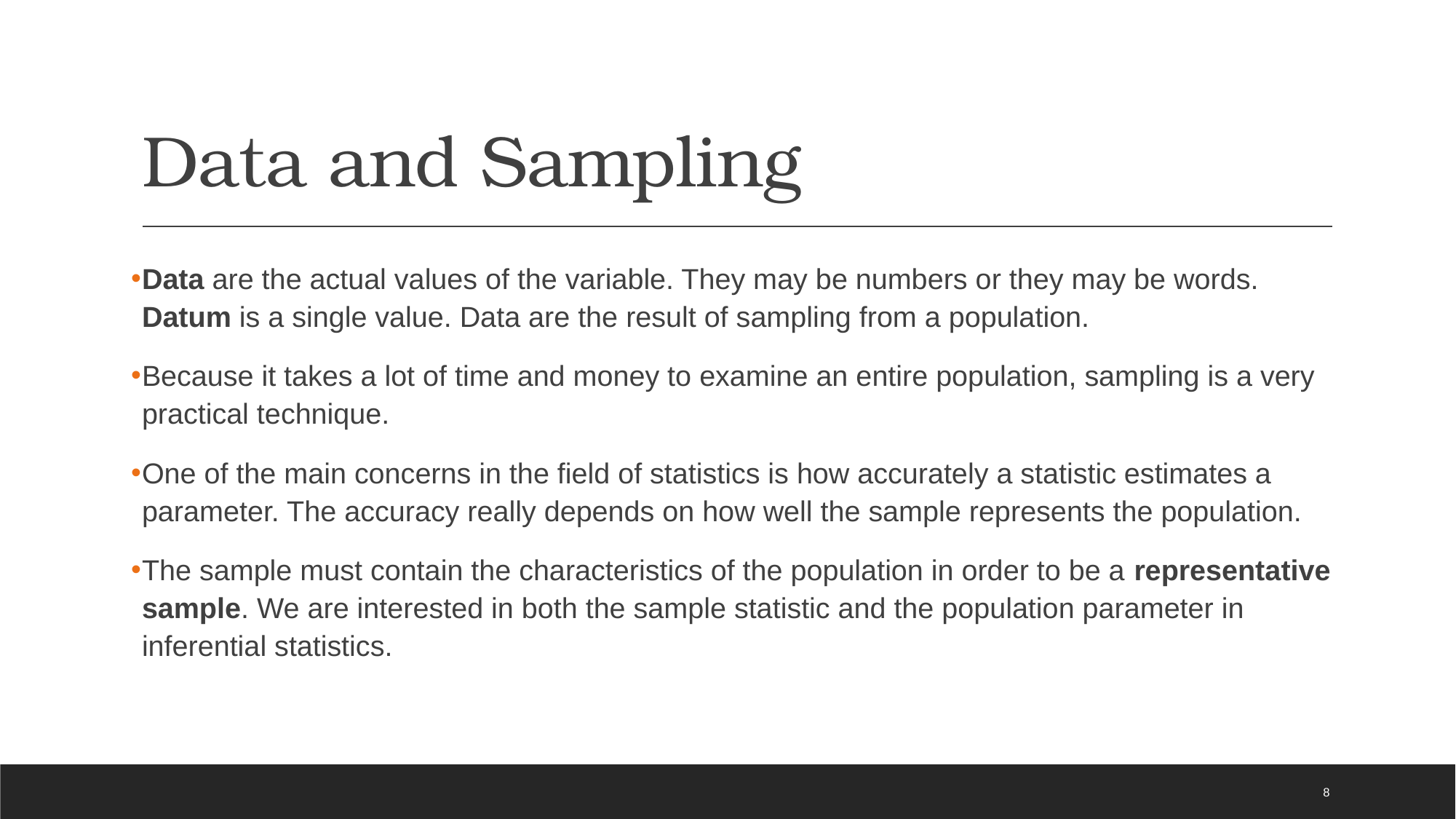

# Data and Sampling
Data are the actual values of the variable. They may be numbers or they may be words. Datum is a single value. Data are the result of sampling from a population.
Because it takes a lot of time and money to examine an entire population, sampling is a very practical technique.
One of the main concerns in the field of statistics is how accurately a statistic estimates a parameter. The accuracy really depends on how well the sample represents the population.
The sample must contain the characteristics of the population in order to be a representative sample. We are interested in both the sample statistic and the population parameter in inferential statistics.

8